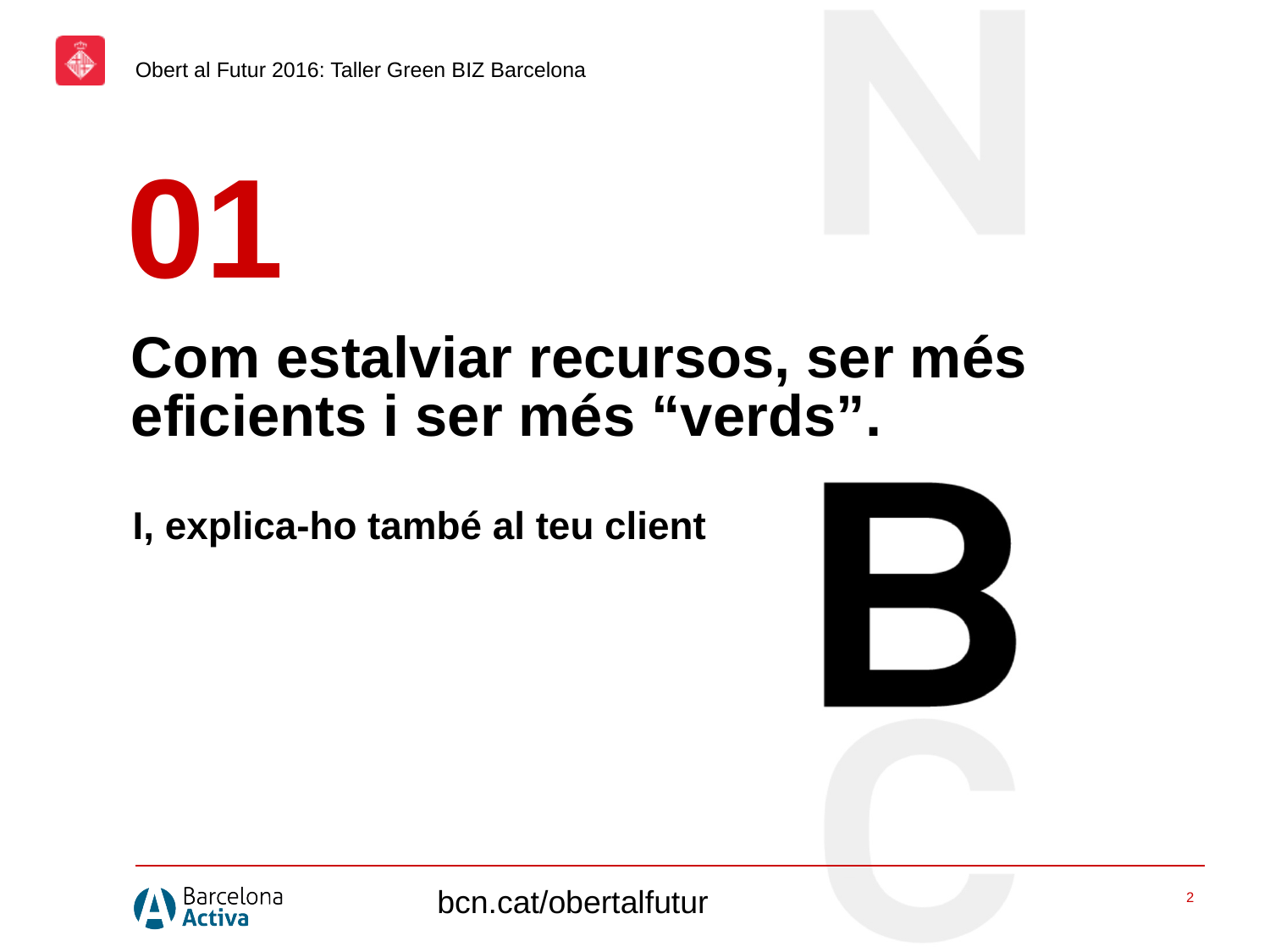

Obert al Futur 2016: Taller Green BIZ Barcelona
01

Com estalviar recursos, ser més eficients i ser més “verds”.
I, explica-ho també al teu client
bcn.cat/obertalfutur
2